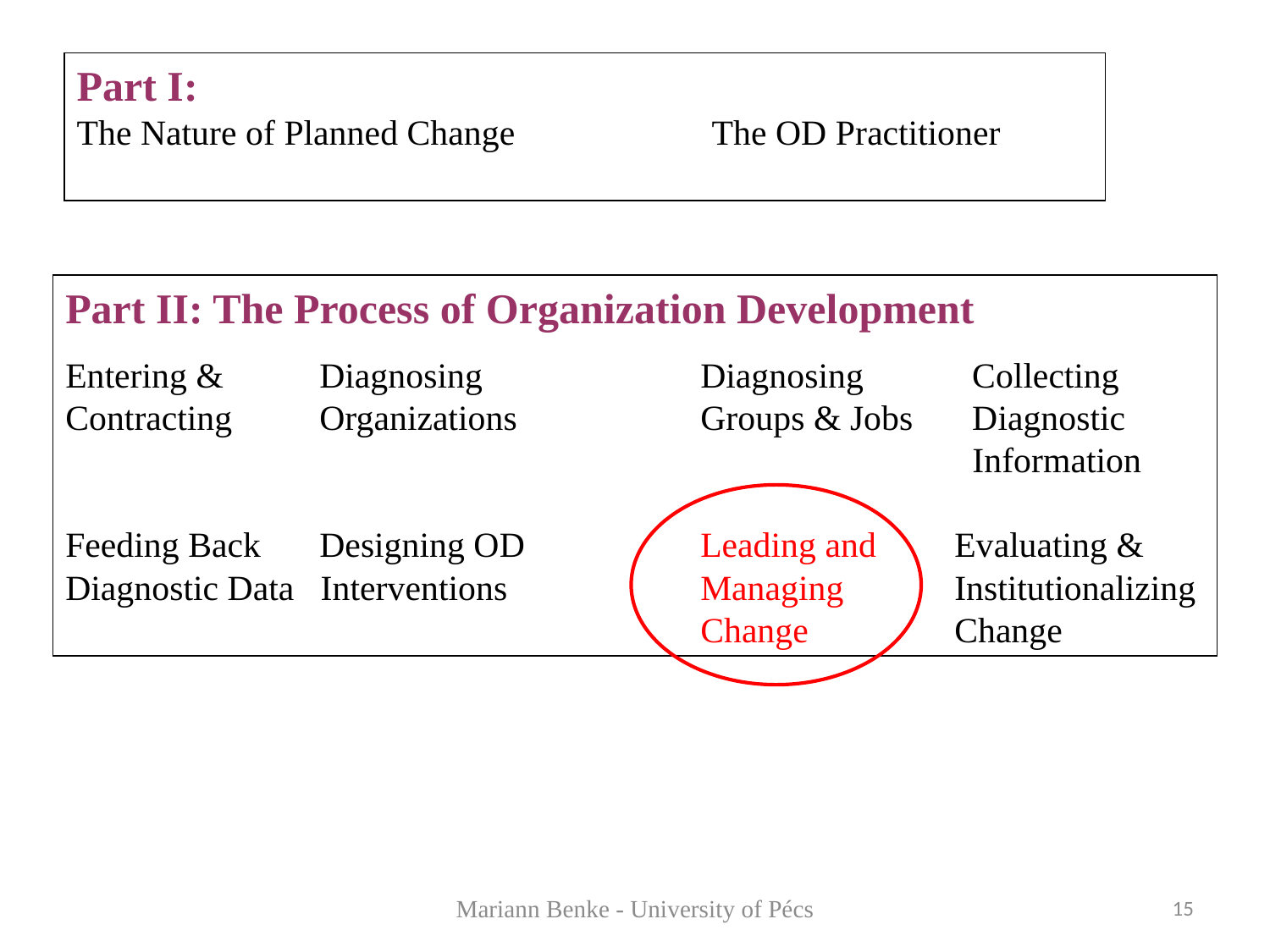

Part I:
The Nature of Planned Change		The OD Practitioner

Part II: The Process of Organization Development

Entering &	Diagnosing		Diagnosing	  Collecting
Contracting	Organizations	  	Groups & Jobs  	  Diagnostic
							  Information

Feeding Back	Designing OD		Leading and	Evaluating &
Diagnostic Data   Interventions		Managing  	Institutionalizing
					Change		Change

Mariann Benke - University of Pécs
15